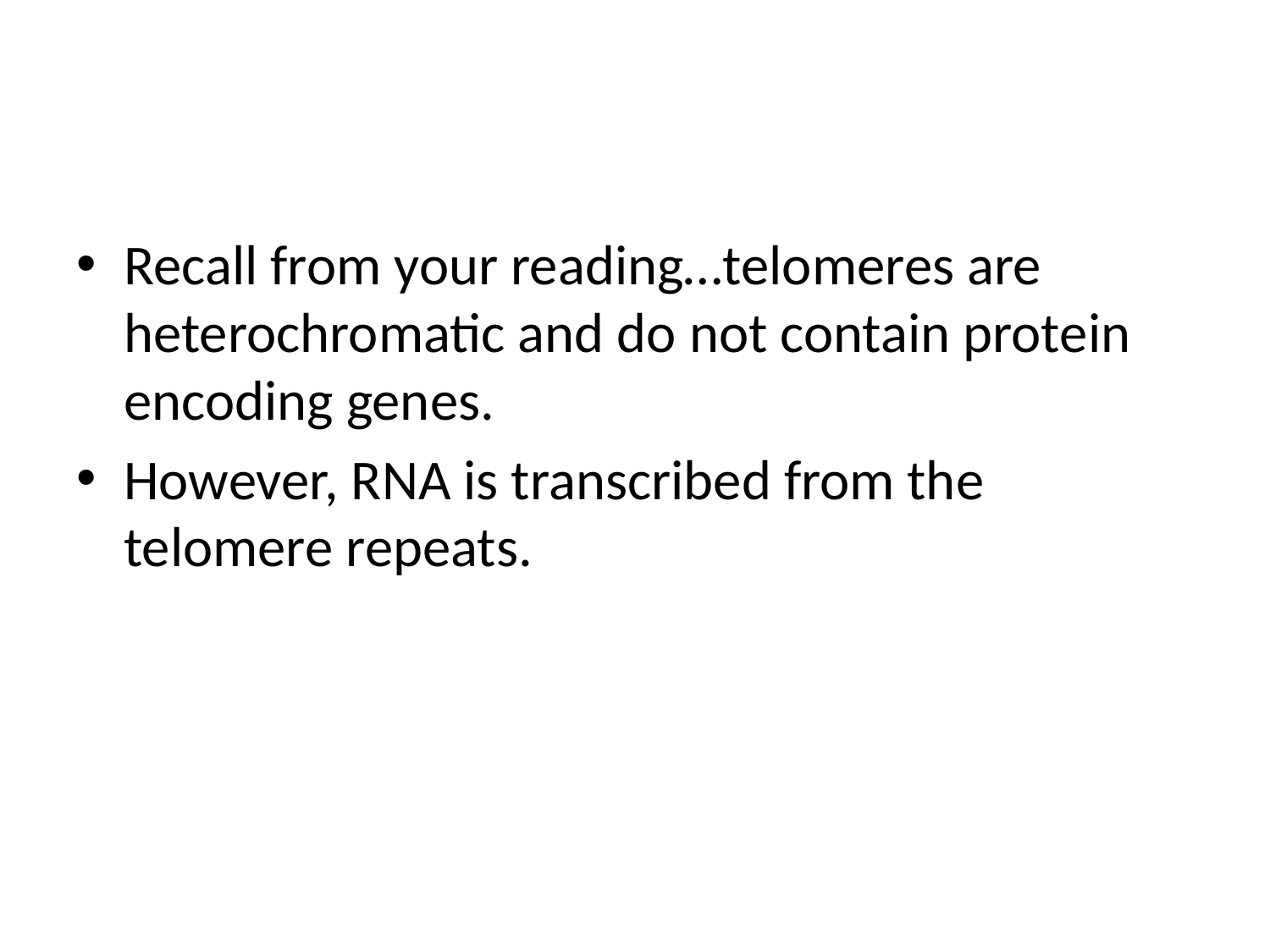

#
Recall from your reading…telomeres are heterochromatic and do not contain protein encoding genes.
However, RNA is transcribed from the telomere repeats.